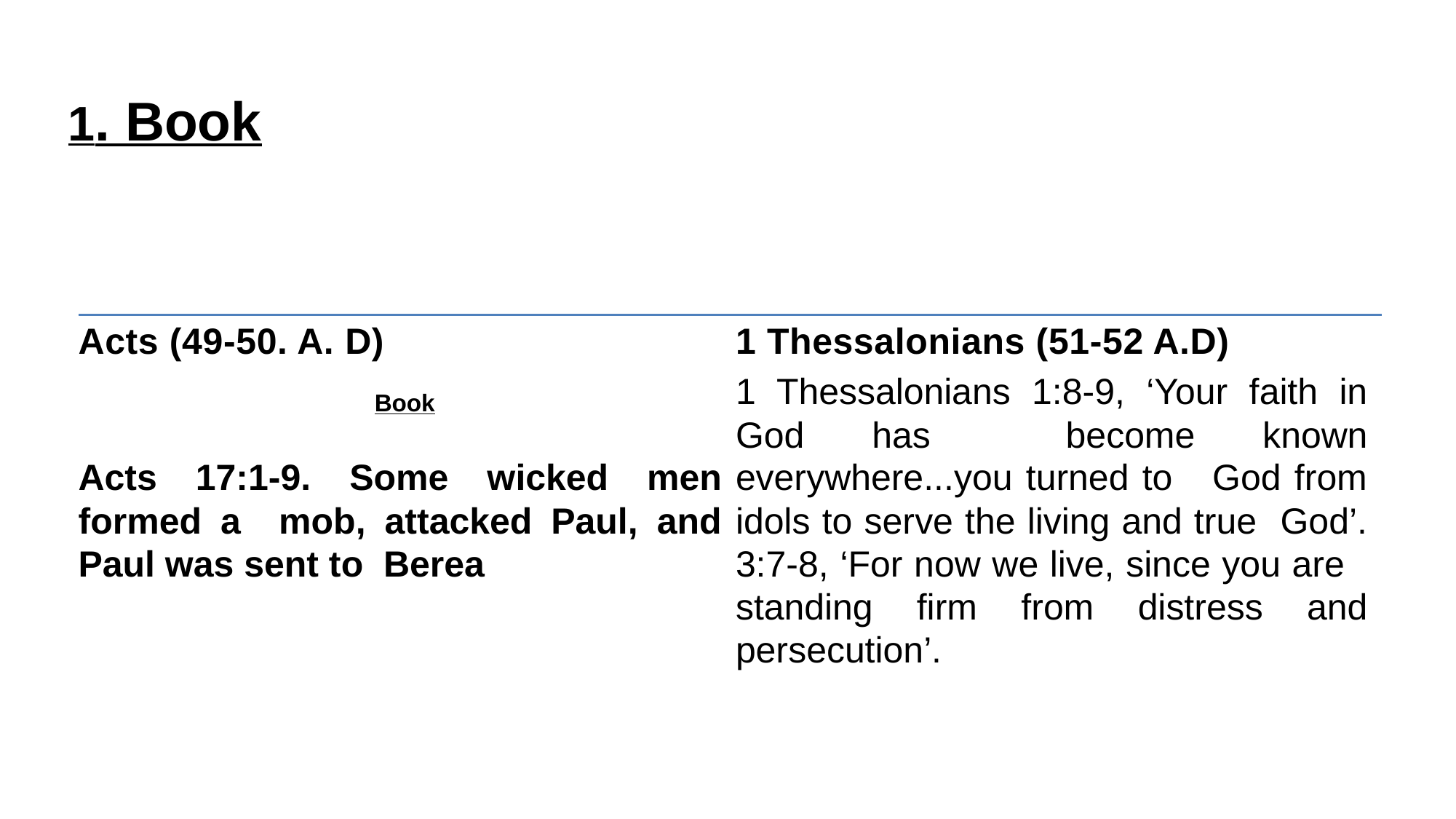

1. Book

| Acts (49-50. A. D) | 1 Thessalonians (51-52 A.D) |
| --- | --- |
| Acts 17:1-9. Some wicked men formed a mob, attacked Paul, and Paul was sent to Berea | 1 Thessalonians 1:8-9, ‘Your faith in God has become known everywhere...you turned to God from idols to serve the living and true God’. 3:7-8, ‘For now we live, since you are standing firm from distress and persecution’. |
Book